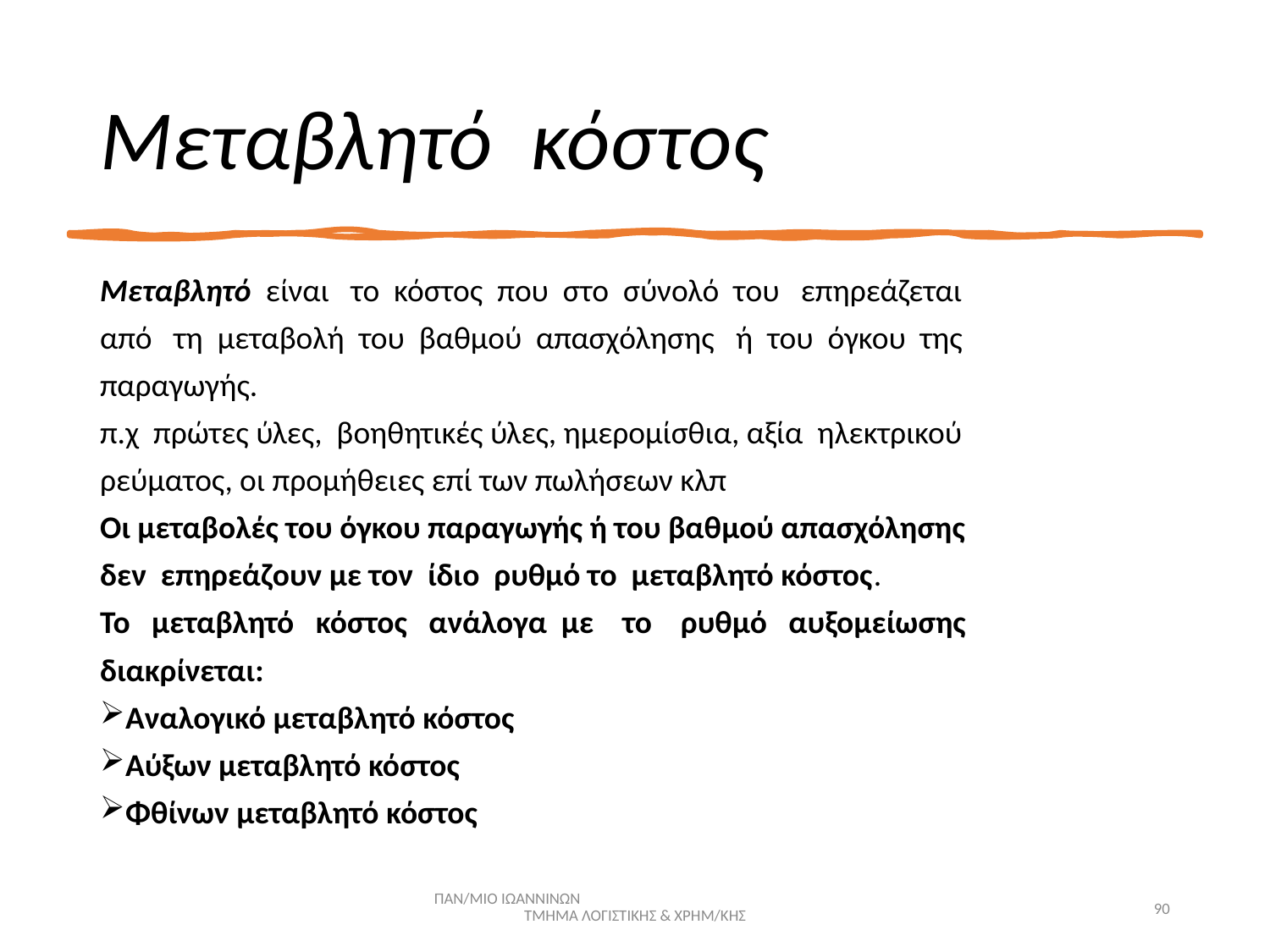

# Μεταβλητό  κόστος

Μεταβλητό  είναι   το  κόστος  που  στο  σύνολό  του   επηρεάζεται
από   τη  μεταβολή  του  βαθμού  απασχόλησης   ή  του  όγκου  της
παραγωγής.
π.χ  πρώτες ύλες,  βοηθητικές ύλες, ημερομίσθια, αξία  ηλεκτρικού
ρεύματος, οι προμήθειες επί των πωλήσεων κλπ
Οι μεταβολές του όγκου παραγωγής ή του βαθμού απασχόλησης
δεν  επηρεάζουν με τον  ίδιο  ρυθμό το  μεταβλητό κόστος.
Το   μεταβλητό   κόστος   ανάλογα  με    το    ρυθμό   αυξομείωσης
διακρίνεται:
Αναλογικό μεταβλητό κόστος
Αύξων μεταβλητό κόστος
Φθίνων μεταβλητό κόστος

ΠΑΝ/ΜΙΟ ΙΩΑΝΝΙΝΩΝ                                                                        ΤΜΗΜΑ ΛΟΓΙΣΤΙΚΗΣ & ΧΡΗΜ/ΚΗΣ
90